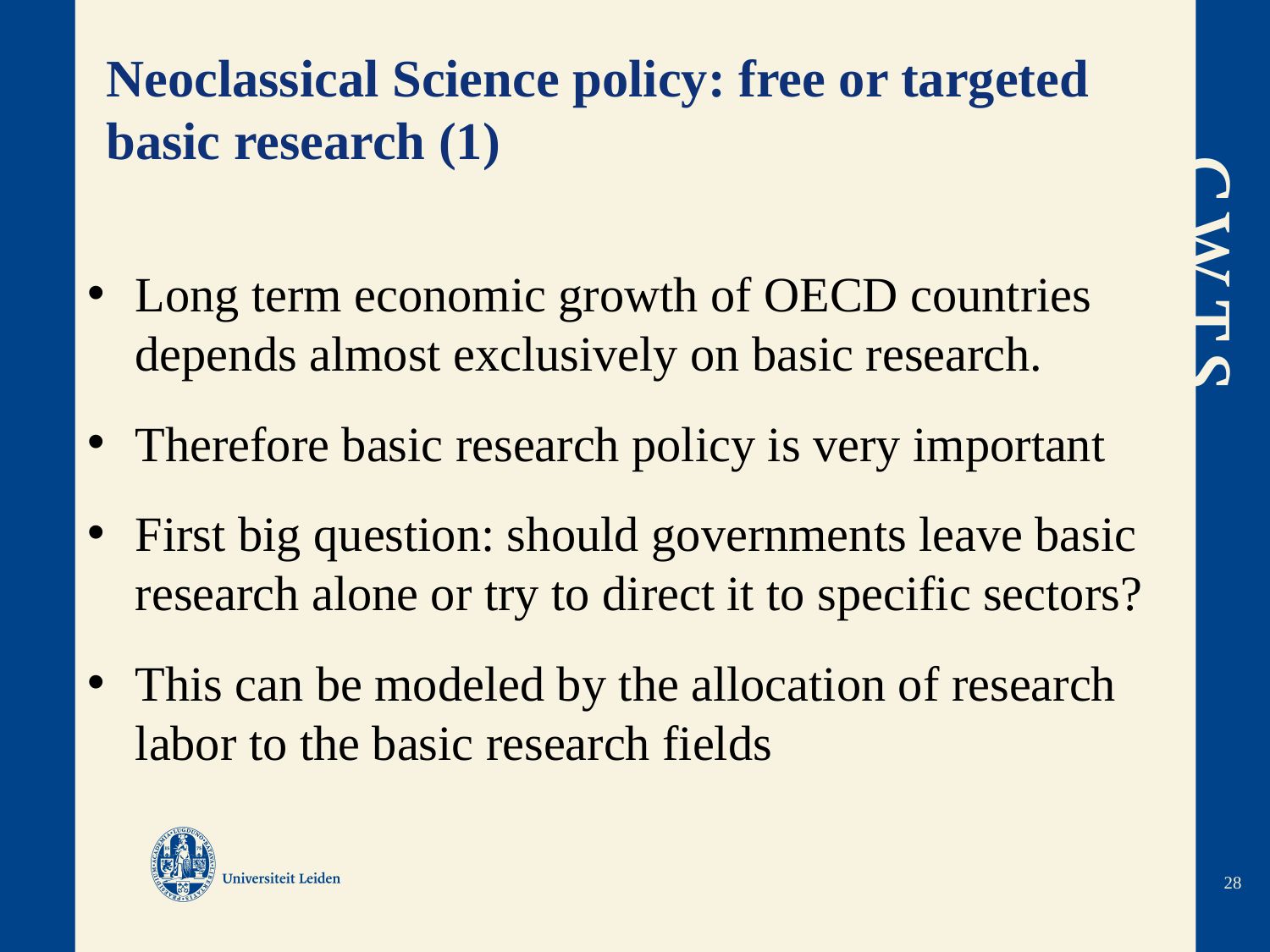

# Neoclassical Science policy: free or targeted basic research (1)
Long term economic growth of OECD countries depends almost exclusively on basic research.
Therefore basic research policy is very important
First big question: should governments leave basic research alone or try to direct it to specific sectors?
This can be modeled by the allocation of research labor to the basic research fields

28